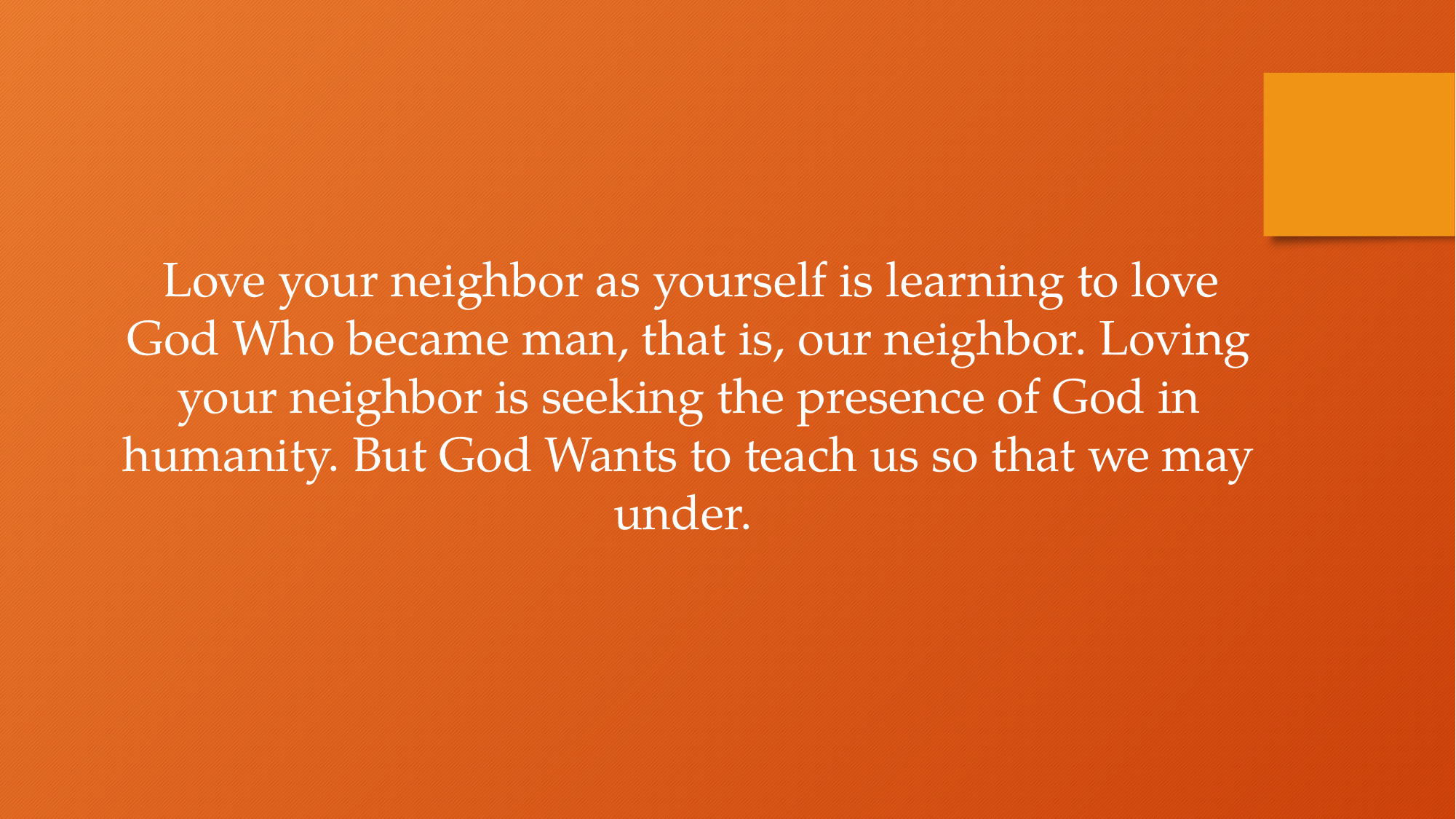

Love your neighbor as yourself is learning to love God Who became man, that is, our neighbor. Loving your neighbor is seeking the presence of God in humanity. But God Wants to teach us so that we may under.